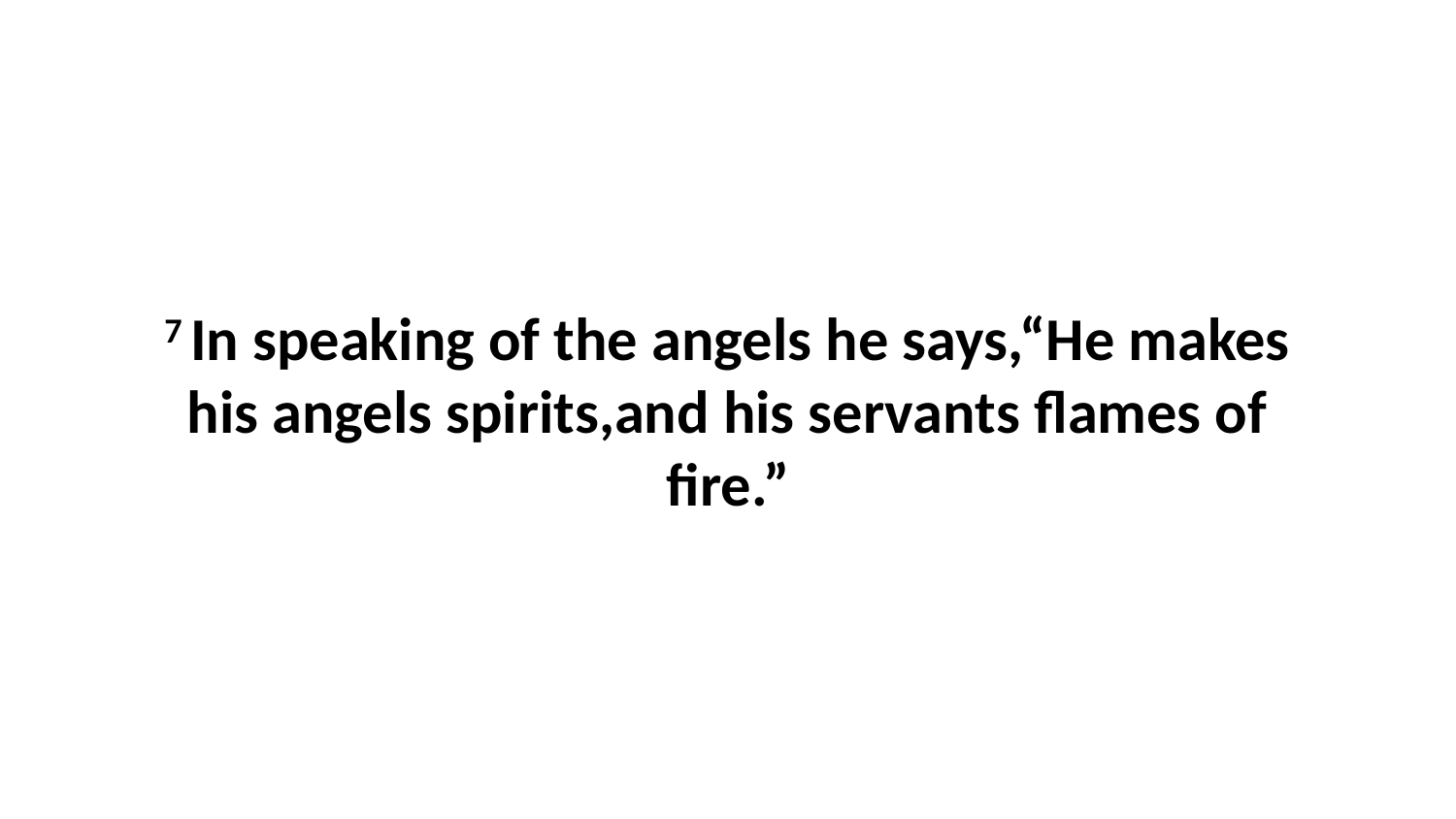

7 In speaking of the angels he says,“He makes his angels spirits,and his servants flames of fire.”